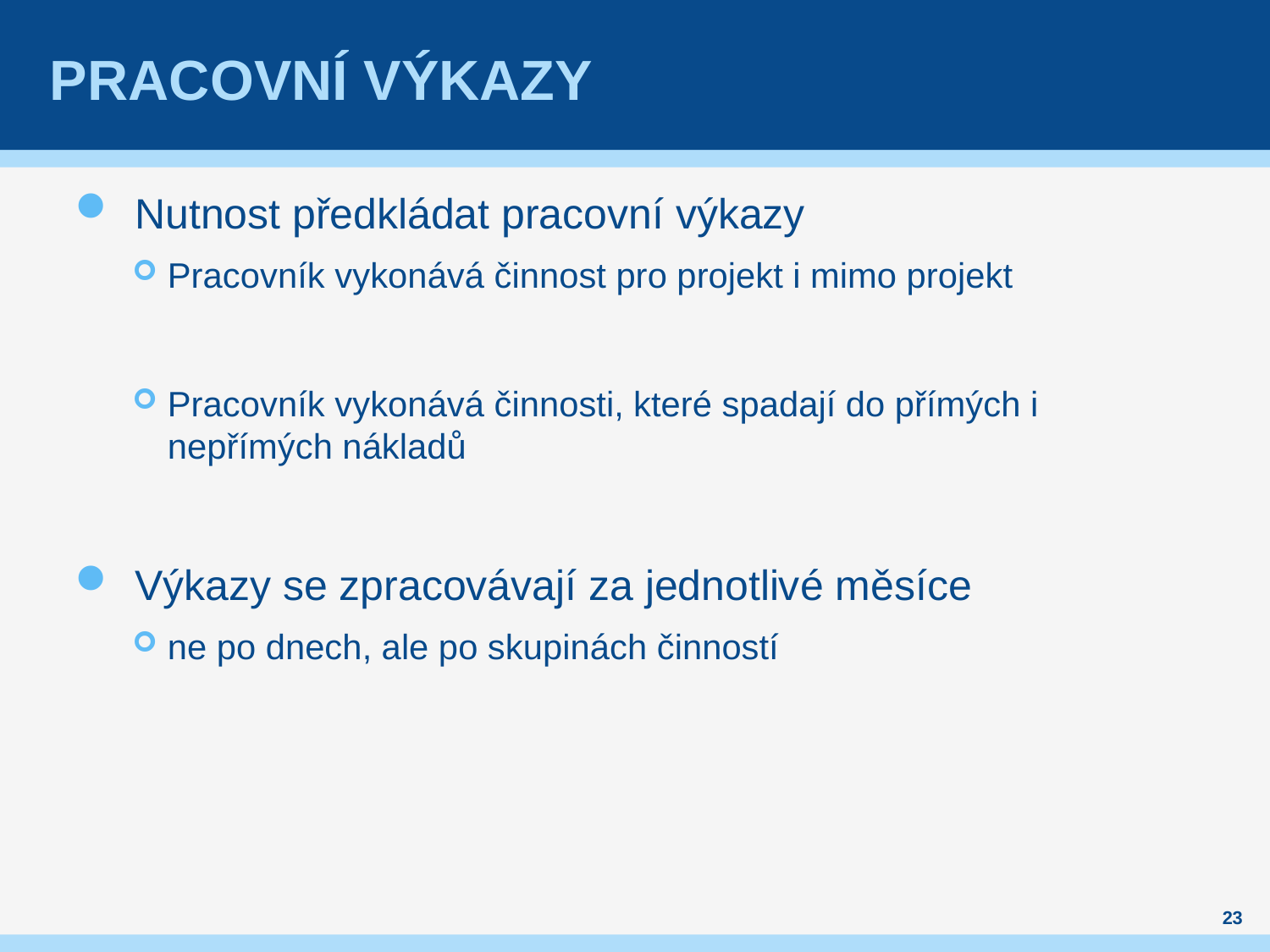

# Pracovní výkazy
Nutnost předkládat pracovní výkazy
Pracovník vykonává činnost pro projekt i mimo projekt

Pracovník vykonává činnosti, které spadají do přímých i nepřímých nákladů

Výkazy se zpracovávají za jednotlivé měsíce
ne po dnech, ale po skupinách činností

23